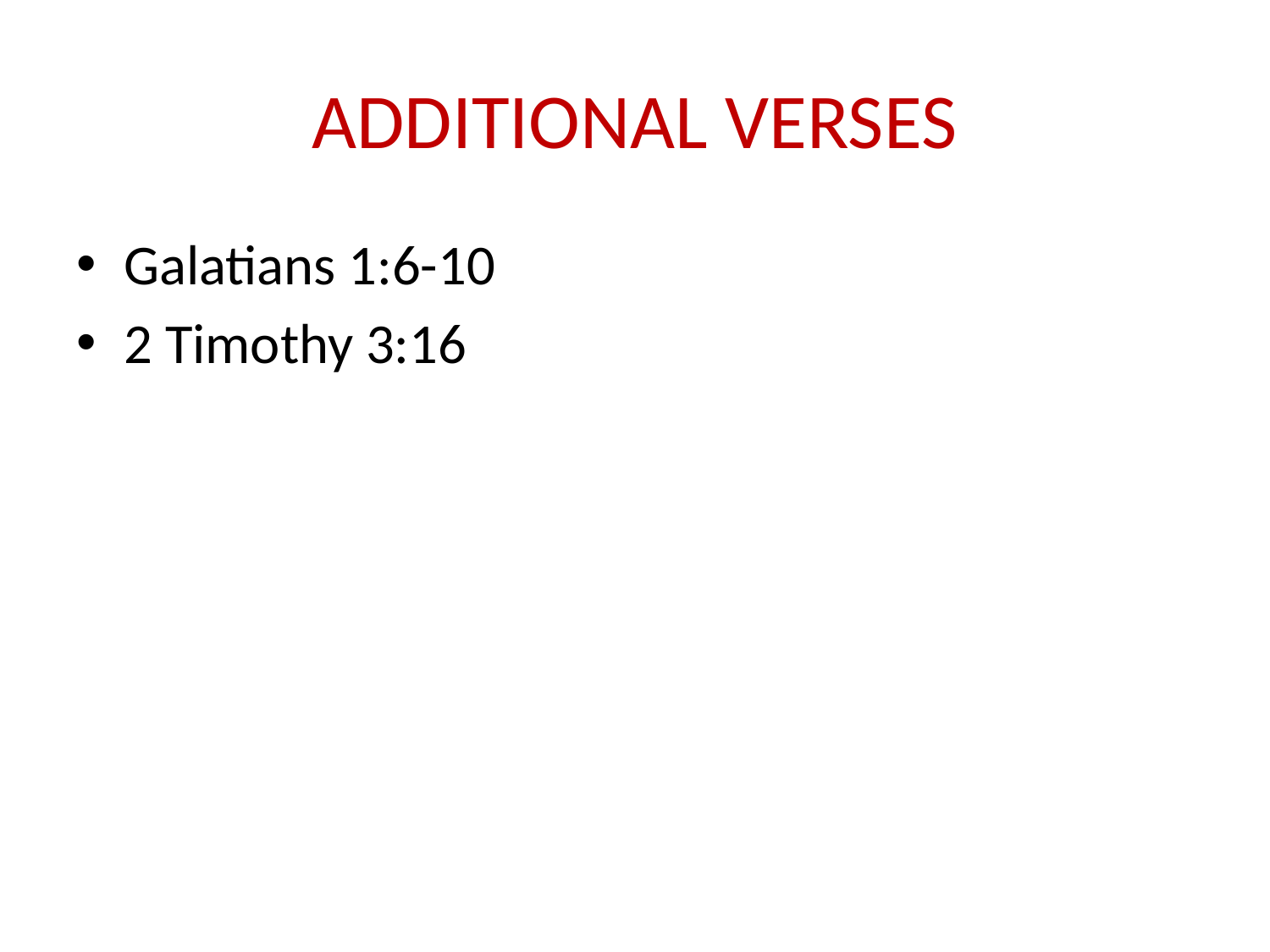

# ADDITIONAL VERSES
Galatians 1:6-10
2 Timothy 3:16